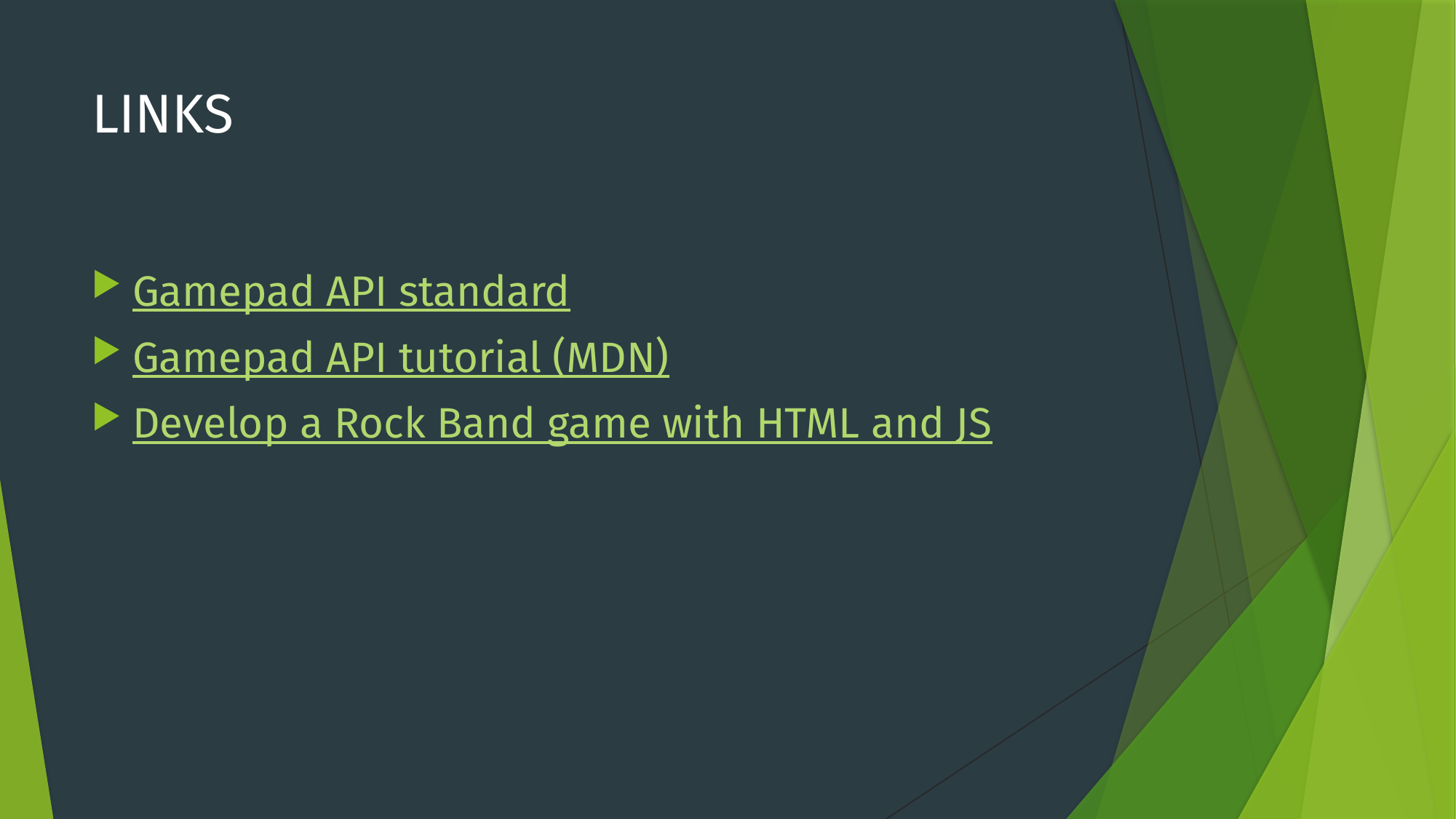

# LINKS
Gamepad API standard
Gamepad API tutorial (MDN)
Develop a Rock Band game with HTML and JS